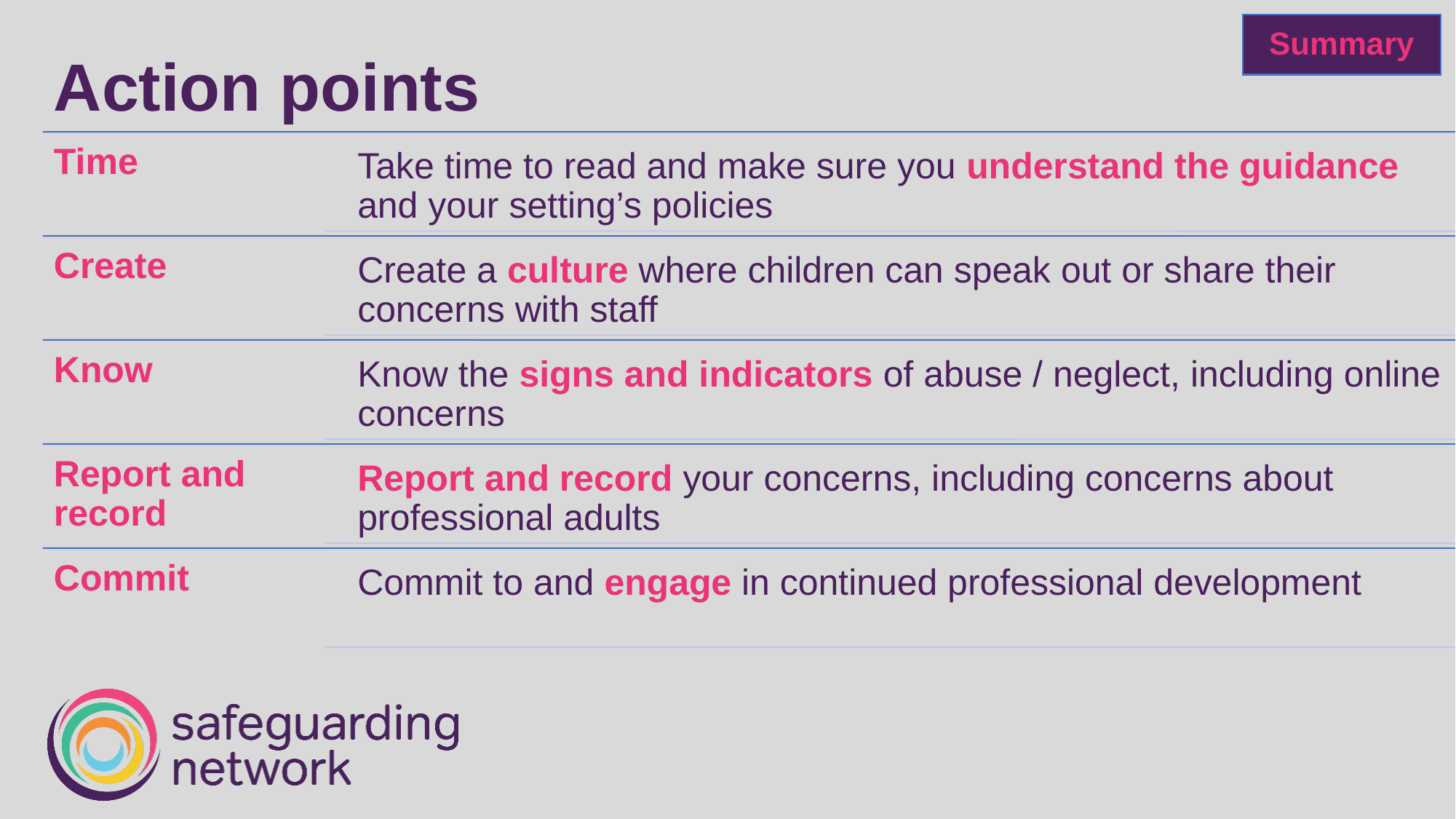

Summary
# Action points
Time
Take time to read and make sure you understand the guidance and your setting’s policies
Create
Create a culture where children can speak out or share their concerns with staff
Know
Know the signs and indicators of abuse / neglect, including online concerns
Report and record
Report and record your concerns, including concerns about professional adults
Commit
Commit to and engage in continued professional development